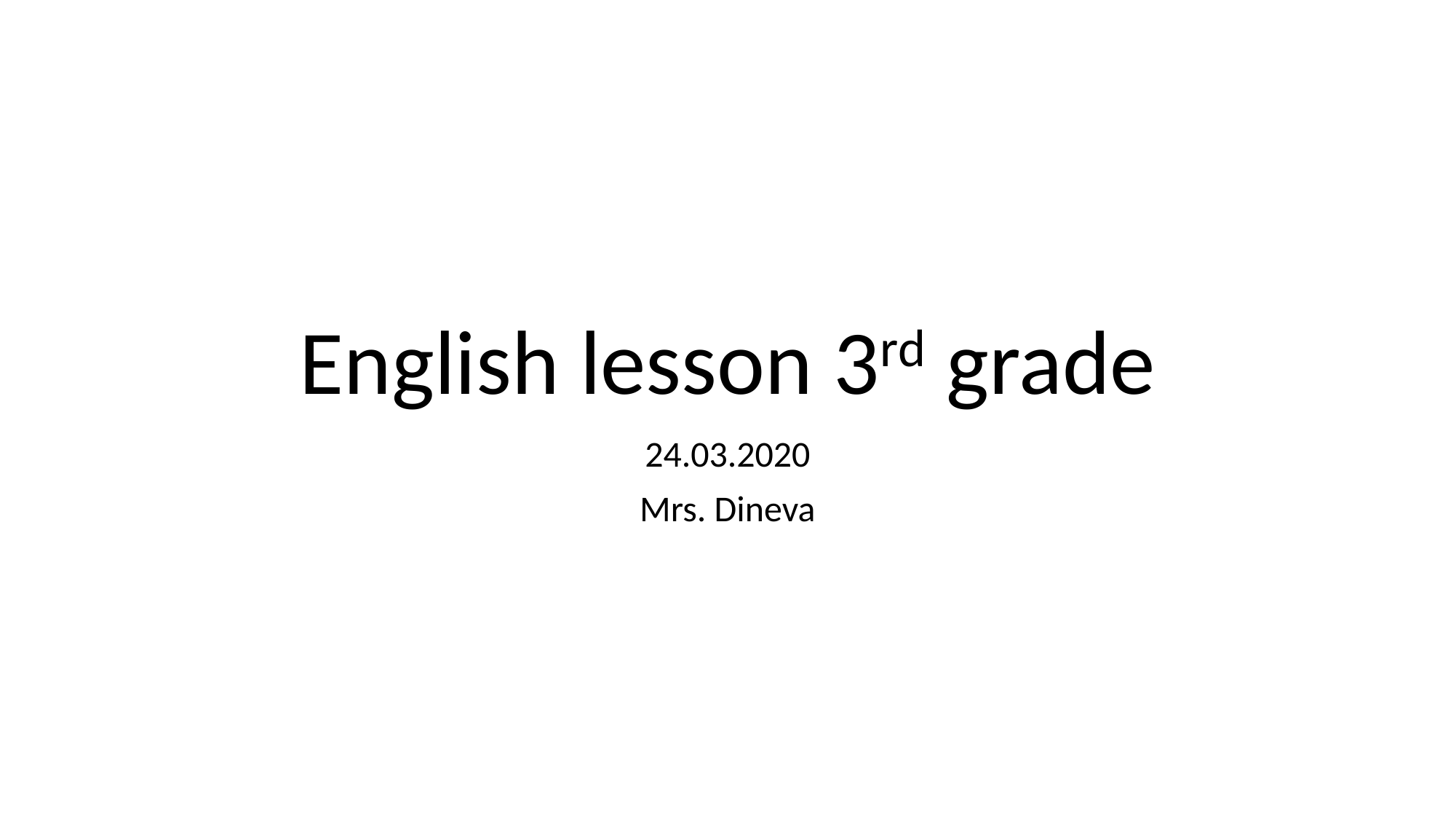

# English lesson 3rd grade
24.03.2020
Mrs. Dineva